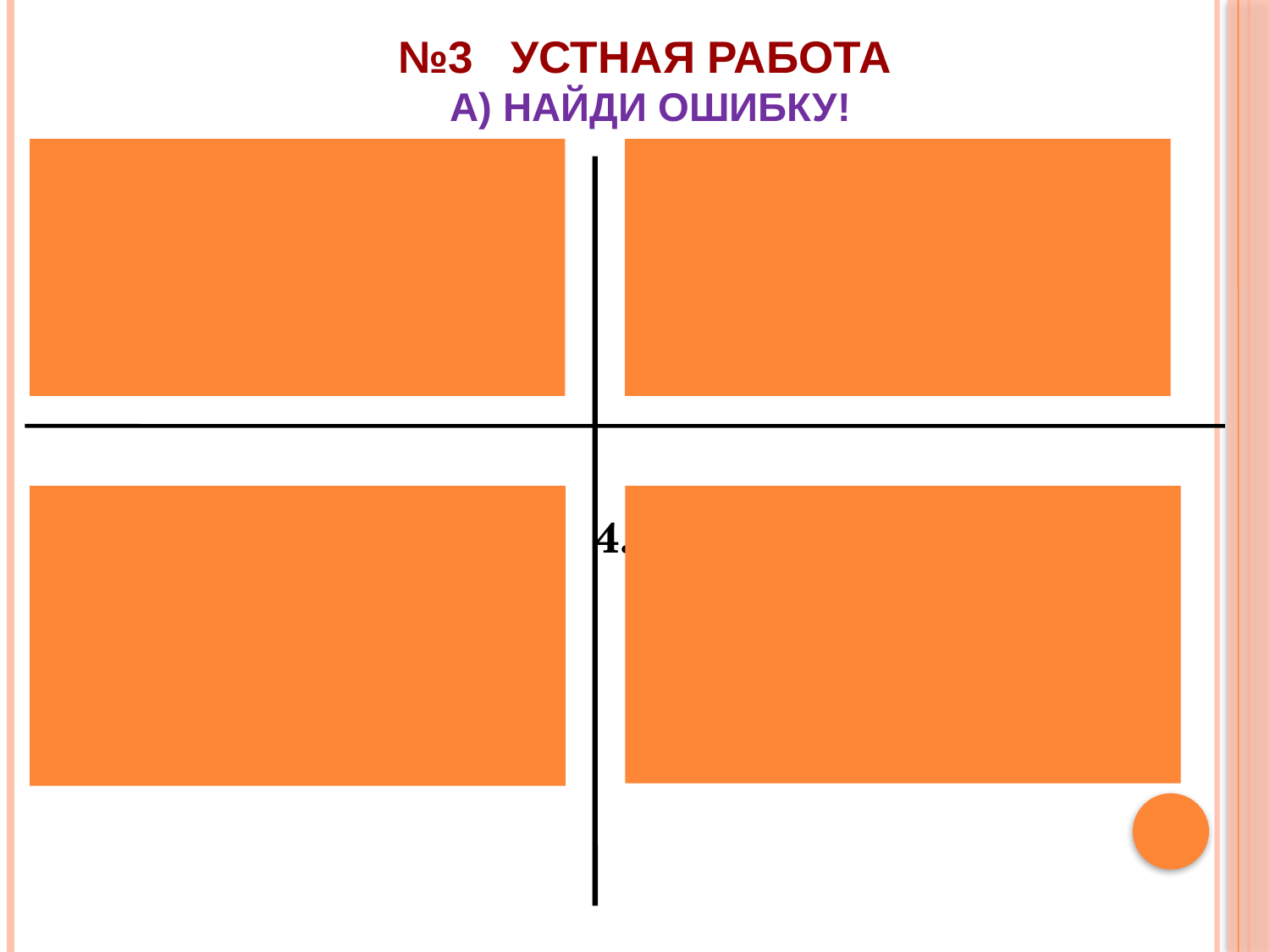

# №3   Устная работа а) Найди ошибку!
1. Х ≥7					2. y < 2,5

Ответ: (-∞;7)			       Ответ: (-∞;2,5]

3. m ≥ 12			       4.  x ≤ -1,3

Ответ: (-∞;12)			Ответ: [-∞;-1,3]

7

2,5

12
-1,3